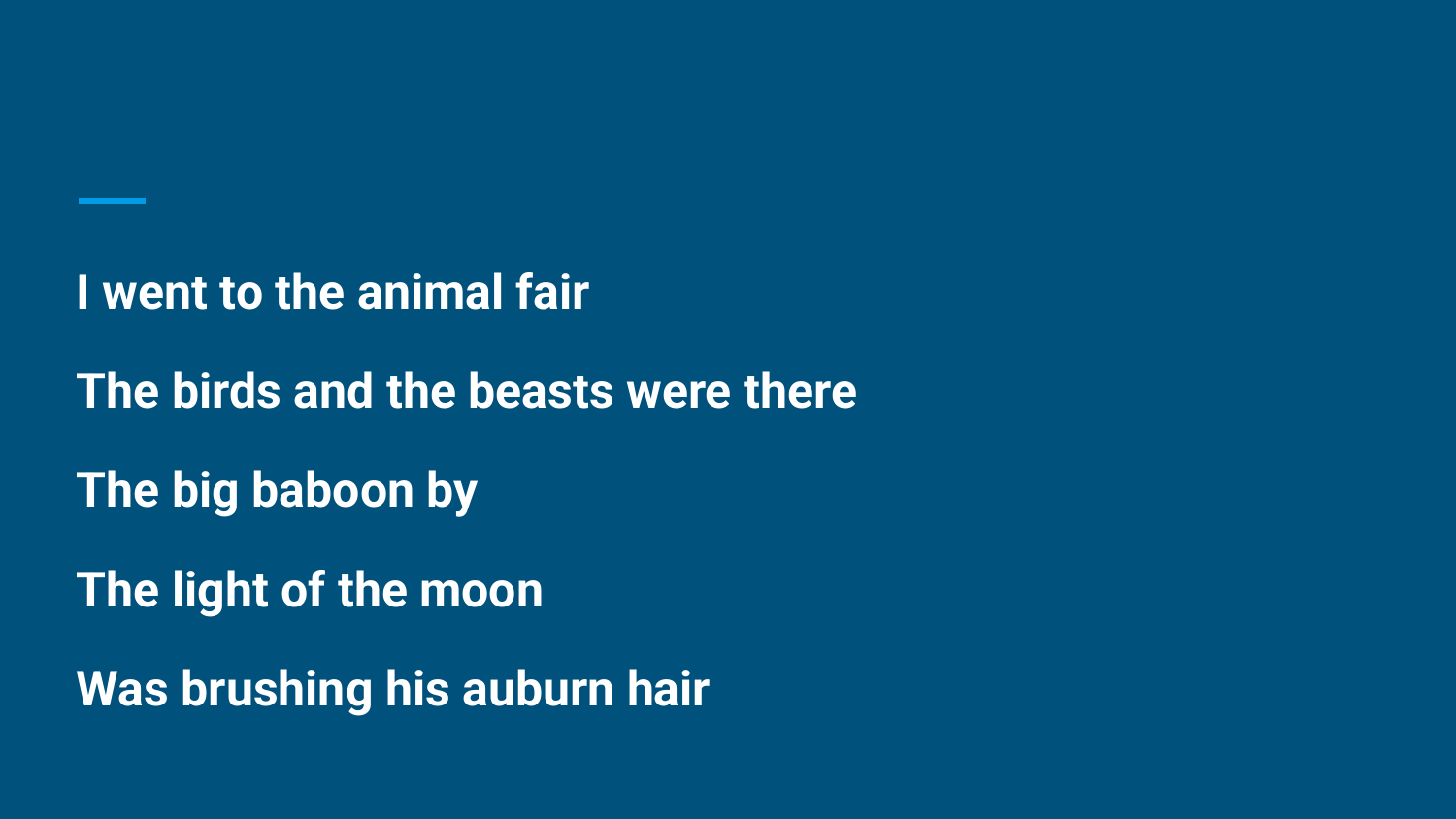

#
I went to the animal fair
The birds and the beasts were there
The big baboon by
The light of the moon
Was brushing his auburn hair